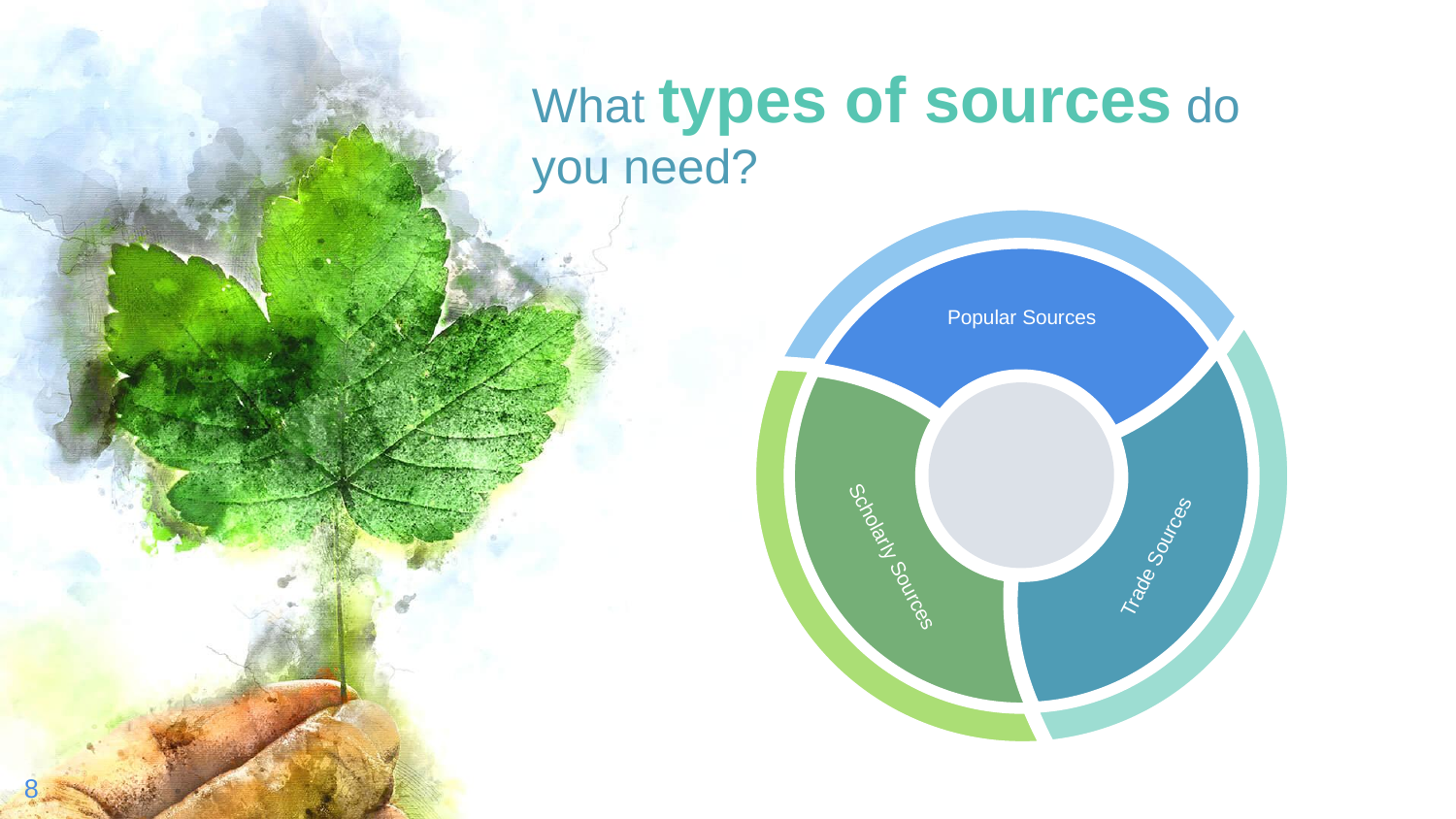

# What types of sources do you need?

Popular Sources

Trade Sources

Scholarly Sources

8